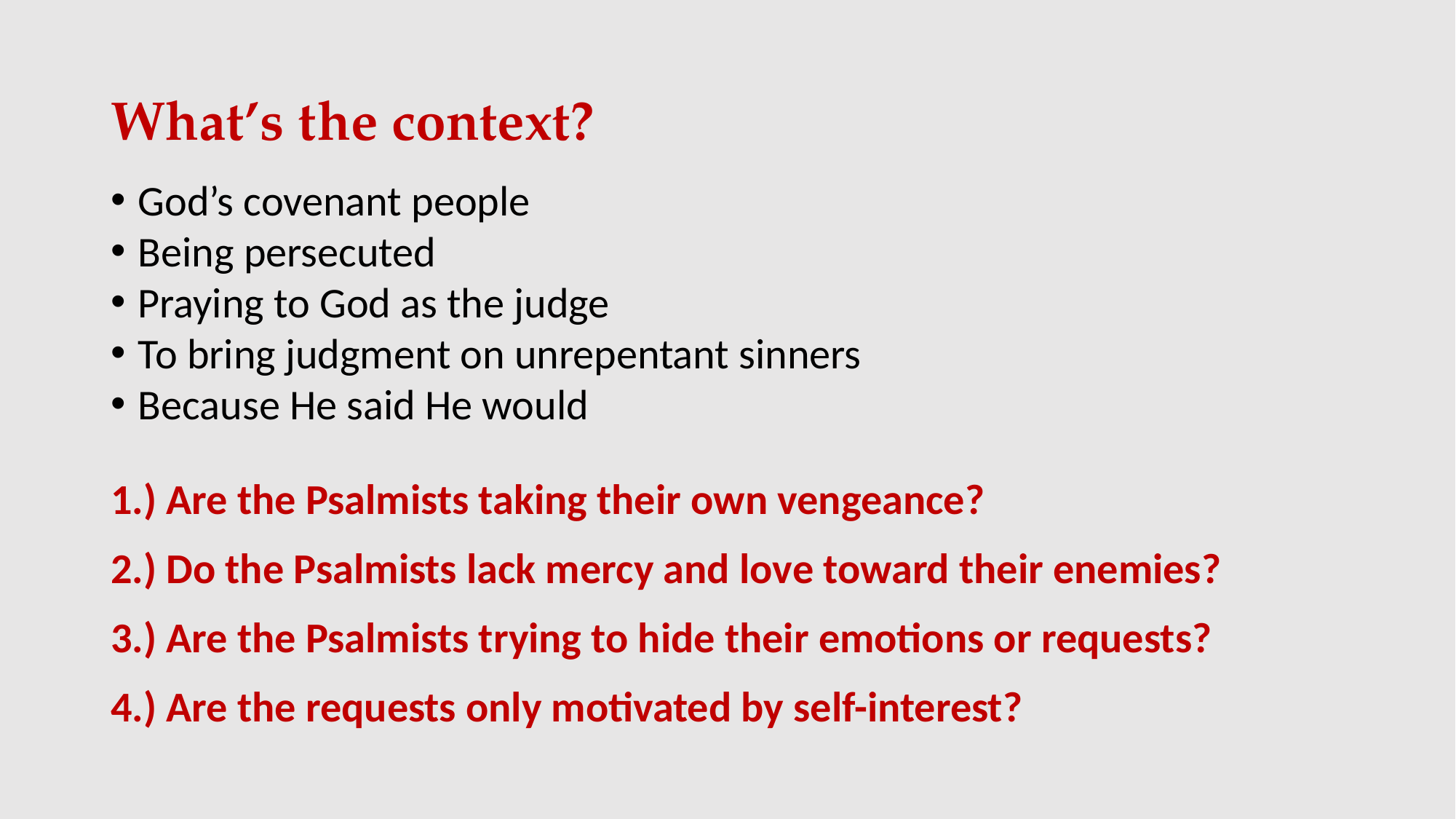

# What’s the context?
God’s covenant people
Being persecuted
Praying to God as the judge
To bring judgment on unrepentant sinners
Because He said He would

1.) Are the Psalmists taking their own vengeance?
2.) Do the Psalmists lack mercy and love toward their enemies?
3.) Are the Psalmists trying to hide their emotions or requests?
4.) Are the requests only motivated by self-interest?